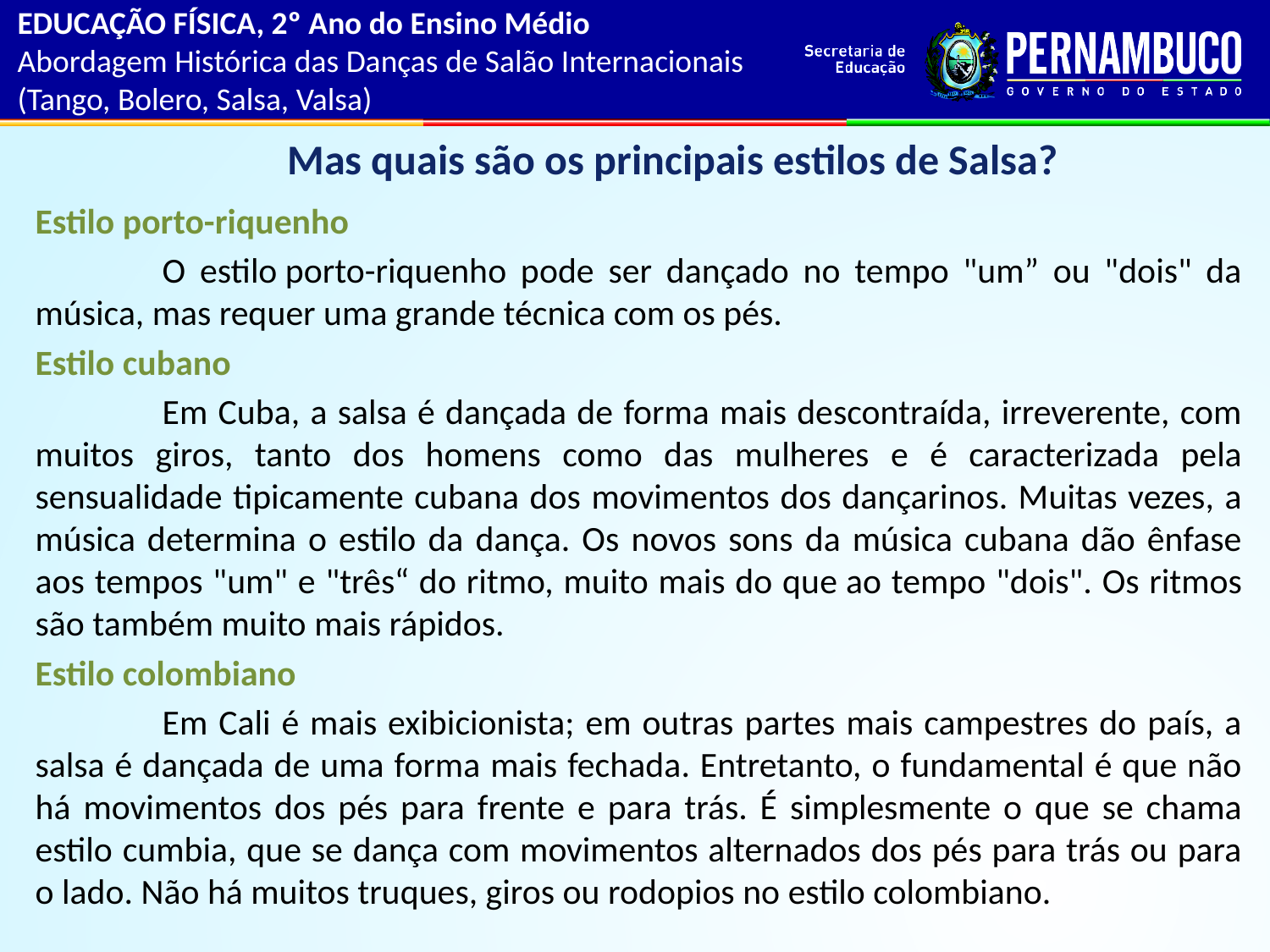

EDUCAÇÃO FÍSICA, 2º Ano do Ensino Médio
Abordagem Histórica das Danças de Salão Internacionais (Tango, Bolero, Salsa, Valsa)
Mas quais são os principais estilos de Salsa?
	Estilo porto-riquenho
		O estilo porto-riquenho pode ser dançado no tempo "um” ou "dois" da música, mas requer uma grande técnica com os pés.
	Estilo cubano
		Em Cuba, a salsa é dançada de forma mais descontraída, irreverente, com muitos giros, tanto dos homens como das mulheres e é caracterizada pela sensualidade tipicamente cubana dos movimentos dos dançarinos. Muitas vezes, a música determina o estilo da dança. Os novos sons da música cubana dão ênfase aos tempos "um" e "três“ do ritmo, muito mais do que ao tempo "dois". Os ritmos são também muito mais rápidos.
	Estilo colombiano
		Em Cali é mais exibicionista; em outras partes mais campestres do país, a salsa é dançada de uma forma mais fechada. Entretanto, o fundamental é que não há movimentos dos pés para frente e para trás. É simplesmente o que se chama estilo cumbia, que se dança com movimentos alternados dos pés para trás ou para o lado. Não há muitos truques, giros ou rodopios no estilo colombiano.